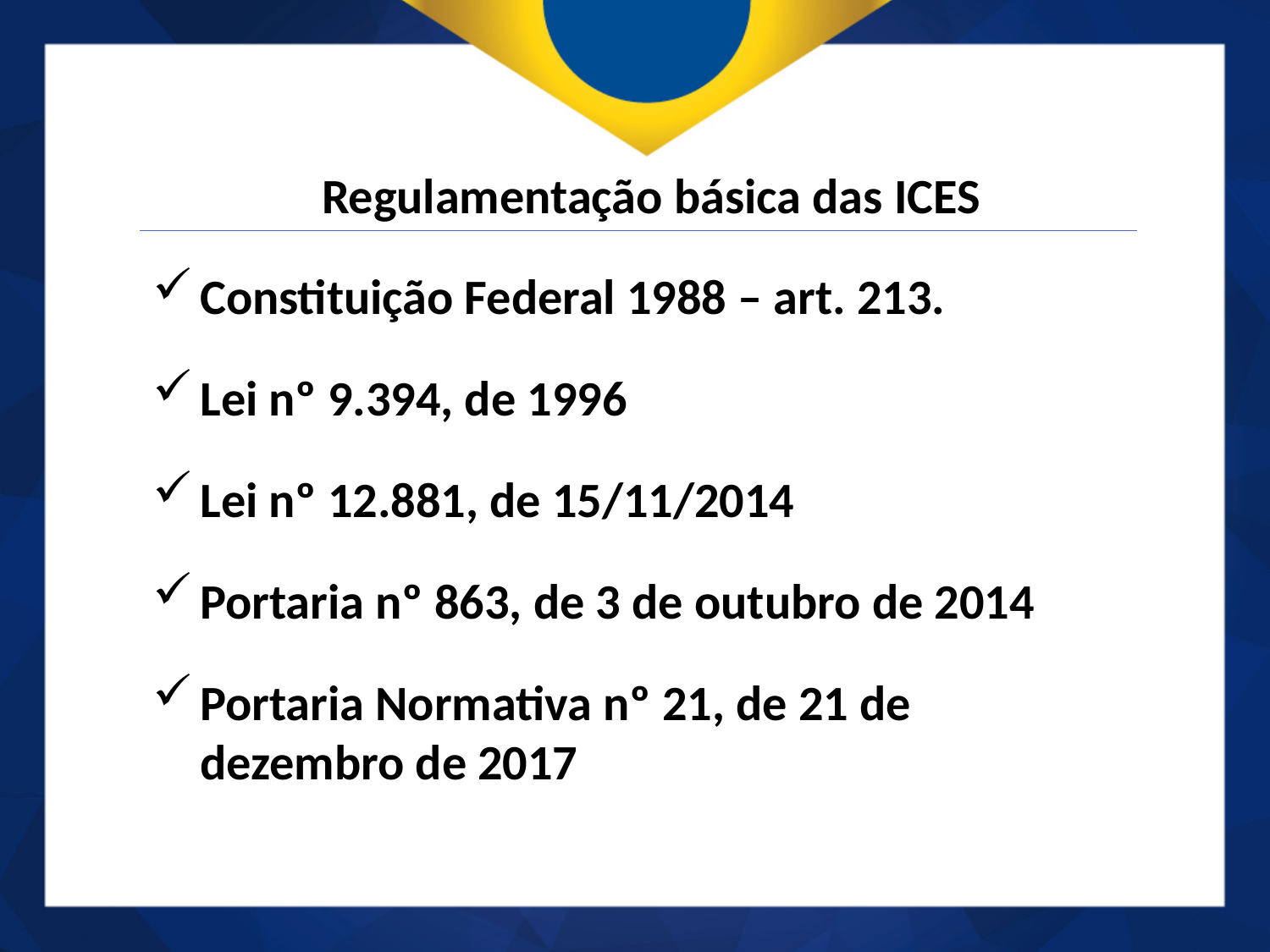

Regulamentação básica das ICES
Constituição Federal 1988 – art. 213.
Lei nº 9.394, de 1996
Lei nº 12.881, de 15/11/2014
Portaria nº 863, de 3 de outubro de 2014
Portaria Normativa nº 21, de 21 de dezembro de 2017